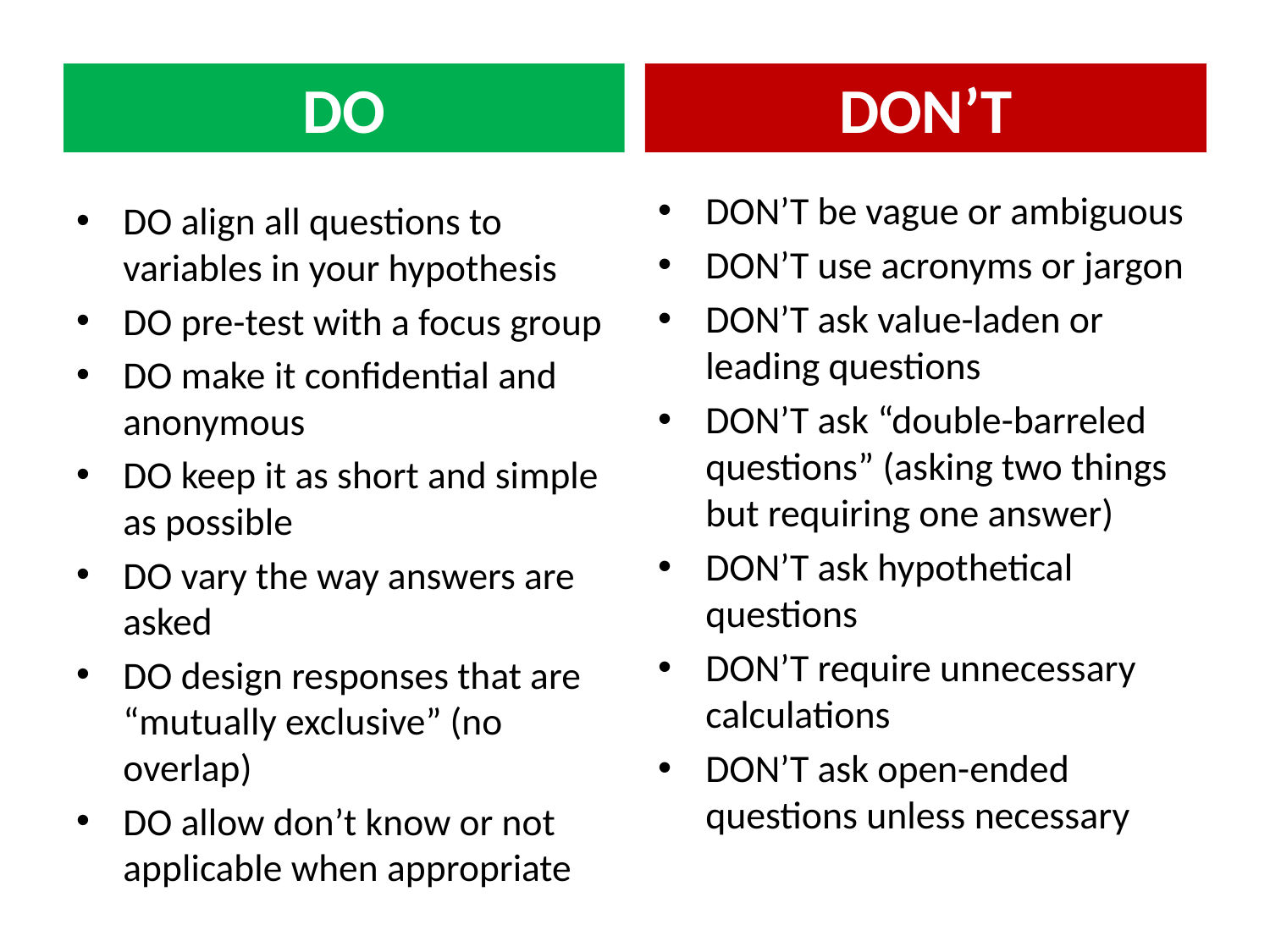

DO
DON’T
DON’T be vague or ambiguous
DON’T use acronyms or jargon
DON’T ask value-laden or leading questions
DON’T ask “double-barreled questions” (asking two things but requiring one answer)
DON’T ask hypothetical questions
DON’T require unnecessary calculations
DON’T ask open-ended questions unless necessary
DO align all questions to variables in your hypothesis
DO pre-test with a focus group
DO make it confidential and anonymous
DO keep it as short and simple as possible
DO vary the way answers are asked
DO design responses that are “mutually exclusive” (no overlap)
DO allow don’t know or not applicable when appropriate